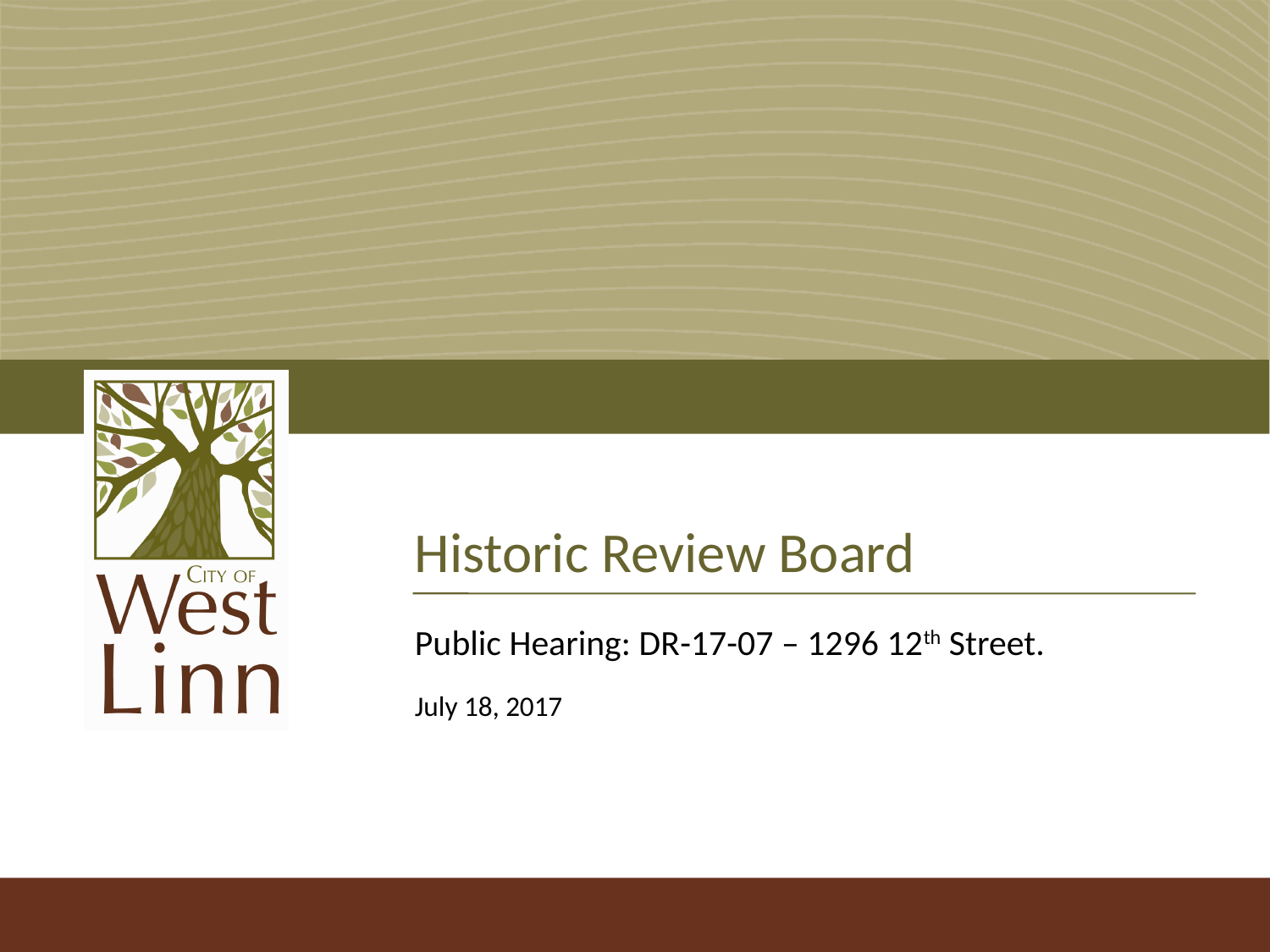

# Historic Review Board
Public Hearing: DR-17-07 – 1296 12th Street.
July 18, 2017